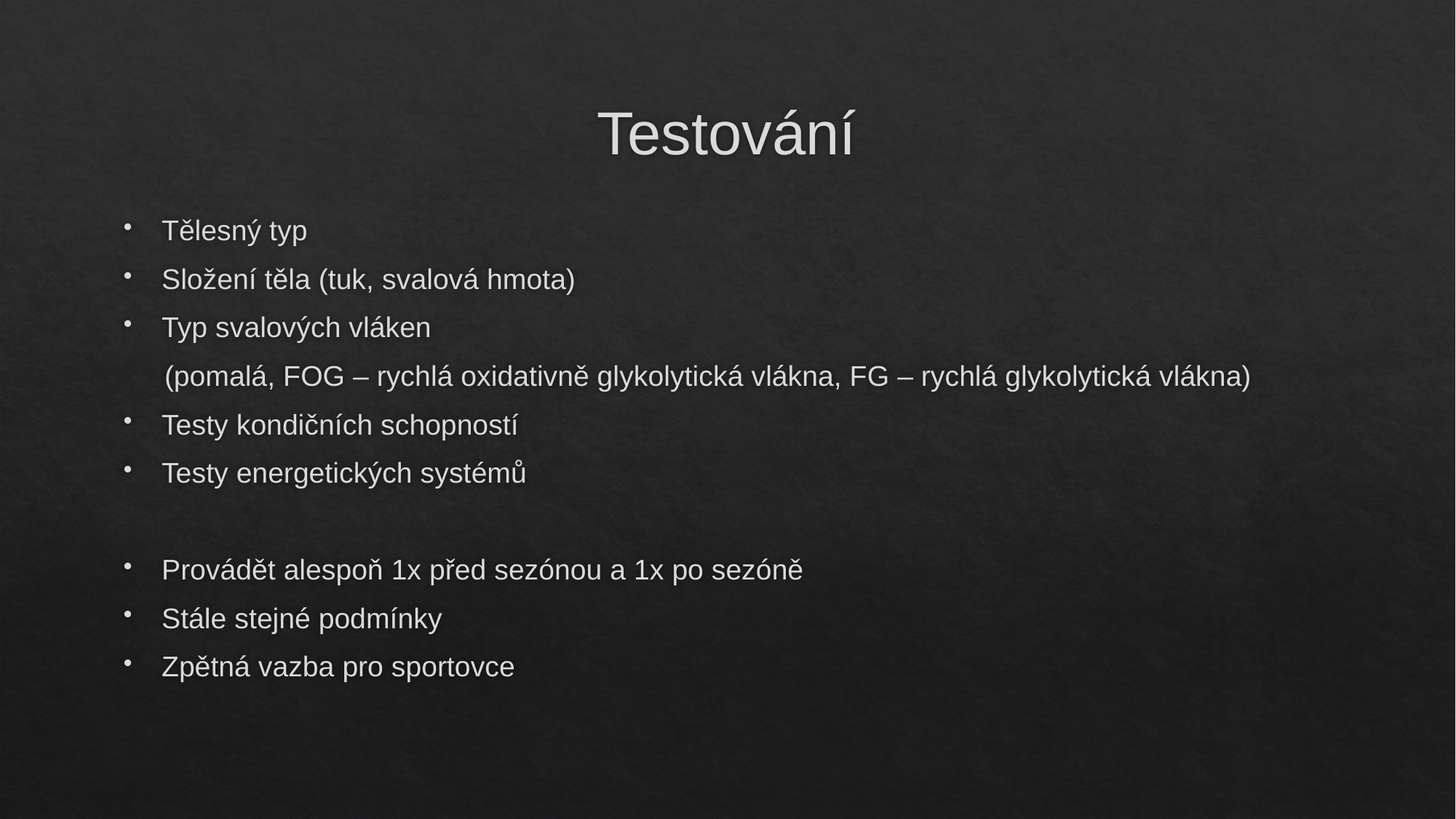

# Testování
Tělesný typ
Složení těla (tuk, svalová hmota)
Typ svalových vláken
     (pomalá, FOG – rychlá oxidativně glykolytická vlákna, FG – rychlá glykolytická vlákna)
Testy kondičních schopností
Testy energetických systémů

Provádět alespoň 1x před sezónou a 1x po sezóně
Stále stejné podmínky
Zpětná vazba pro sportovce